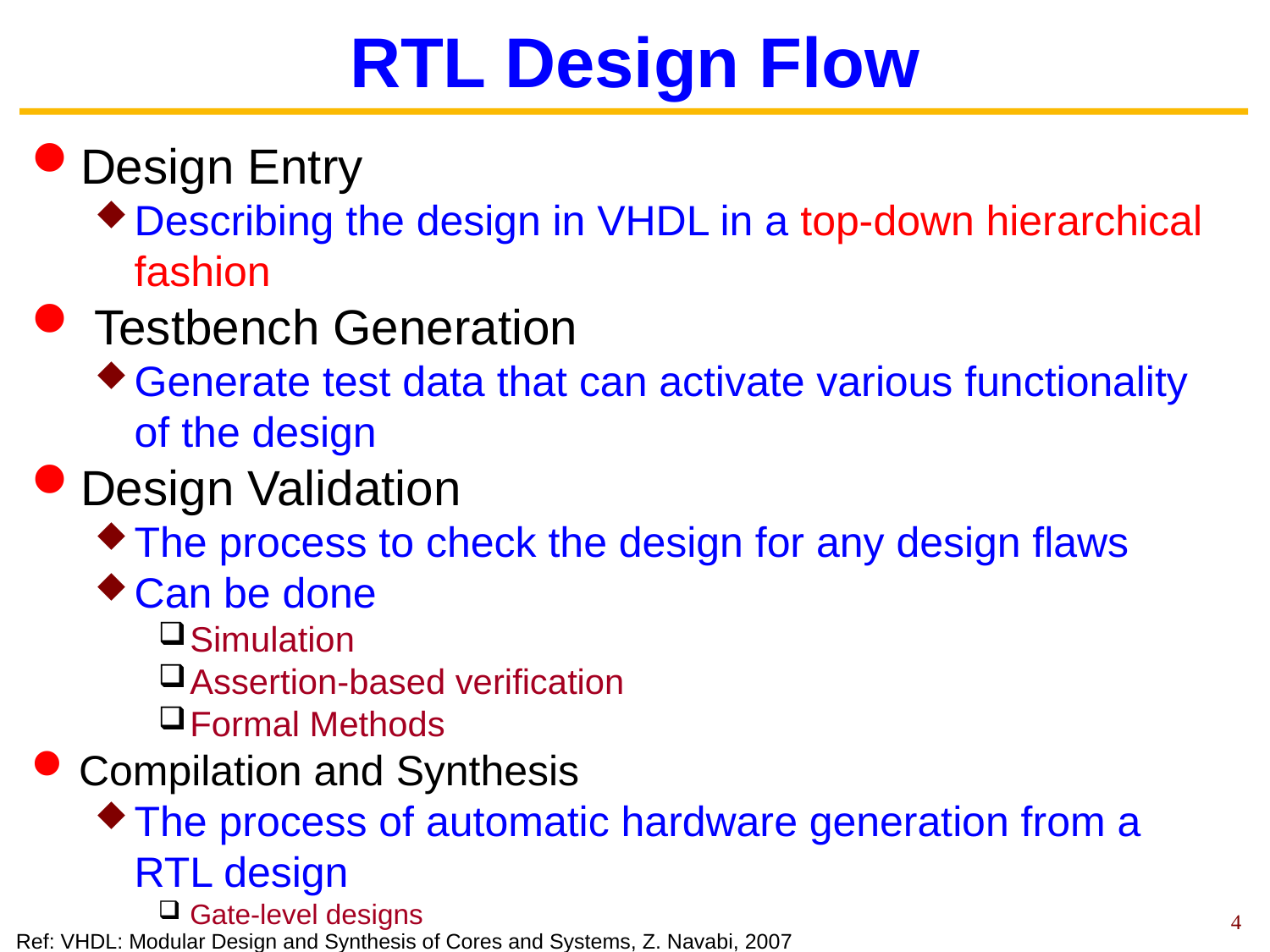

# RTL Design Flow
Design Entry
Describing the design in VHDL in a top-down hierarchical fashion
 Testbench Generation
Generate test data that can activate various functionality of the design
Design Validation
The process to check the design for any design flaws
Can be done
Simulation
Assertion-based verification
Formal Methods
Compilation and Synthesis
The process of automatic hardware generation from a RTL design
Gate-level designs
4
Ref: VHDL: Modular Design and Synthesis of Cores and Systems, Z. Navabi, 2007